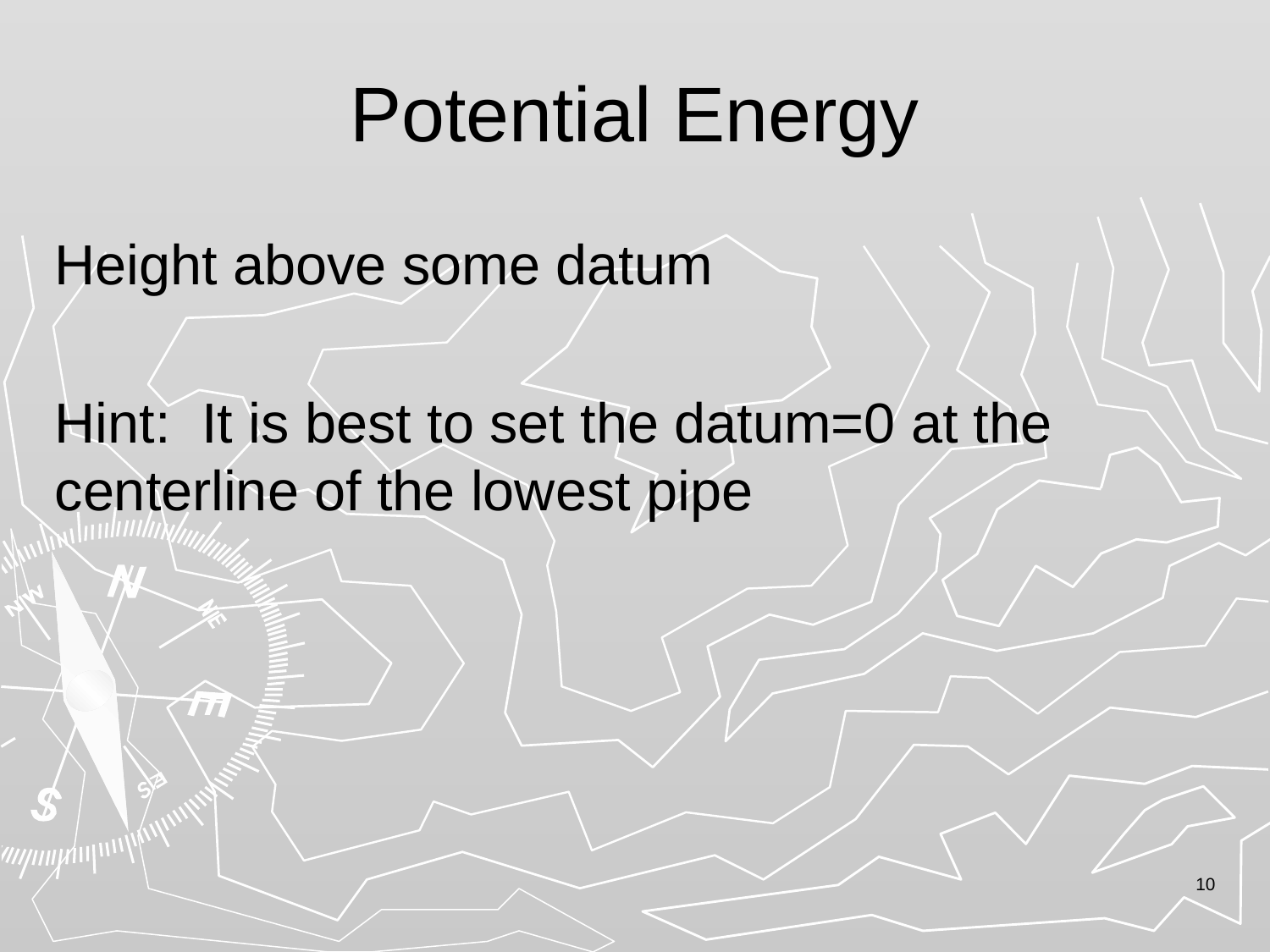

# Potential Energy
Height above some datum

Hint:  It is best to set the datum=0 at the centerline of the lowest pipe
10